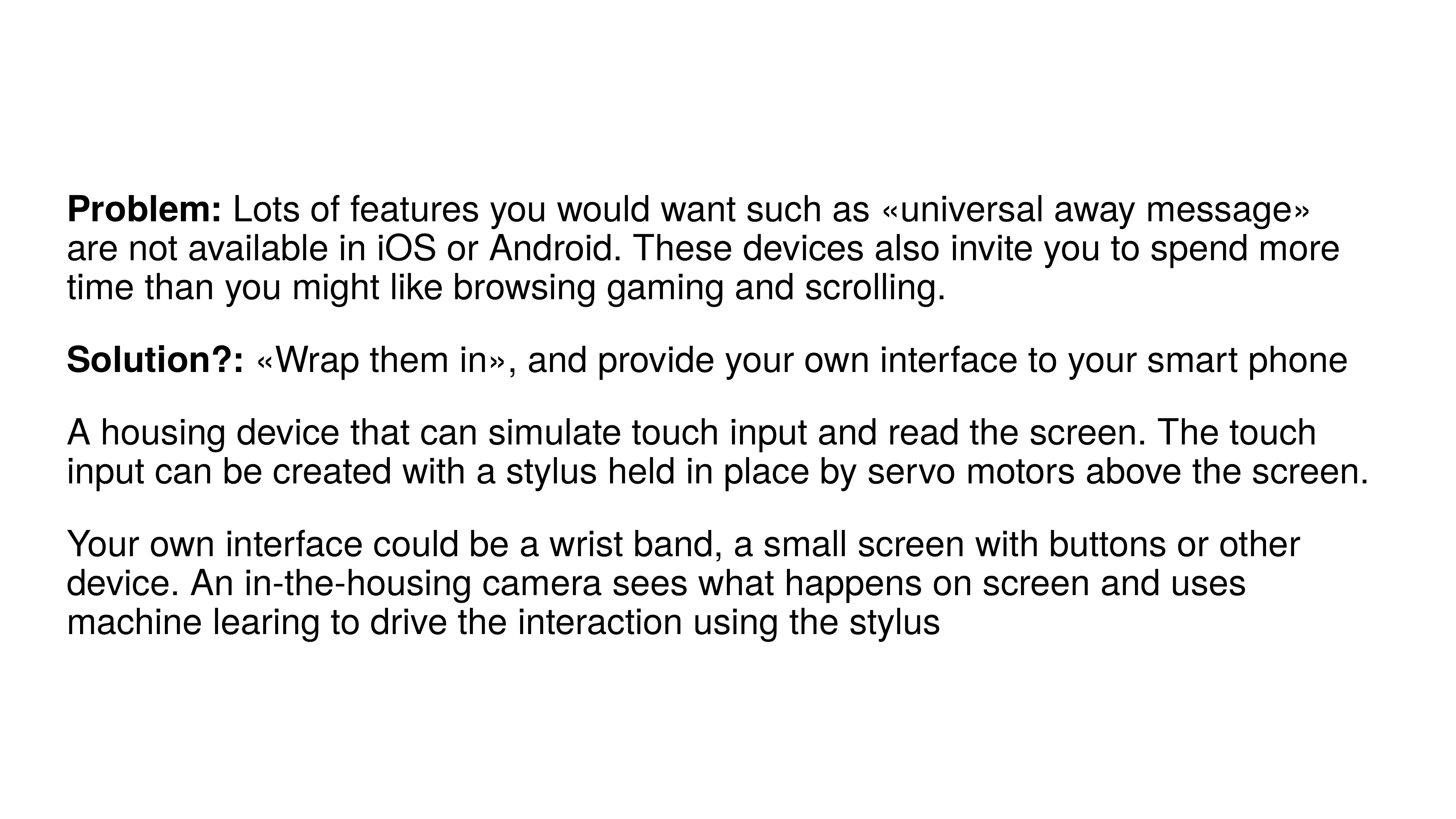

Problem: Lots of features you would want such as «universal away message» are not available in iOS or Android. These devices also invite you to spend more time than you might like browsing gaming and scrolling.
Solution?: «Wrap them in», and provide your own interface to your smart phone
A housing device that can simulate touch input and read the screen. The touch input can be created with a stylus held in place by servo motors above the screen.
Your own interface could be a wrist band, a small screen with buttons or other device. An in-the-housing camera sees what happens on screen and uses machine learing to drive the interaction using the stylus